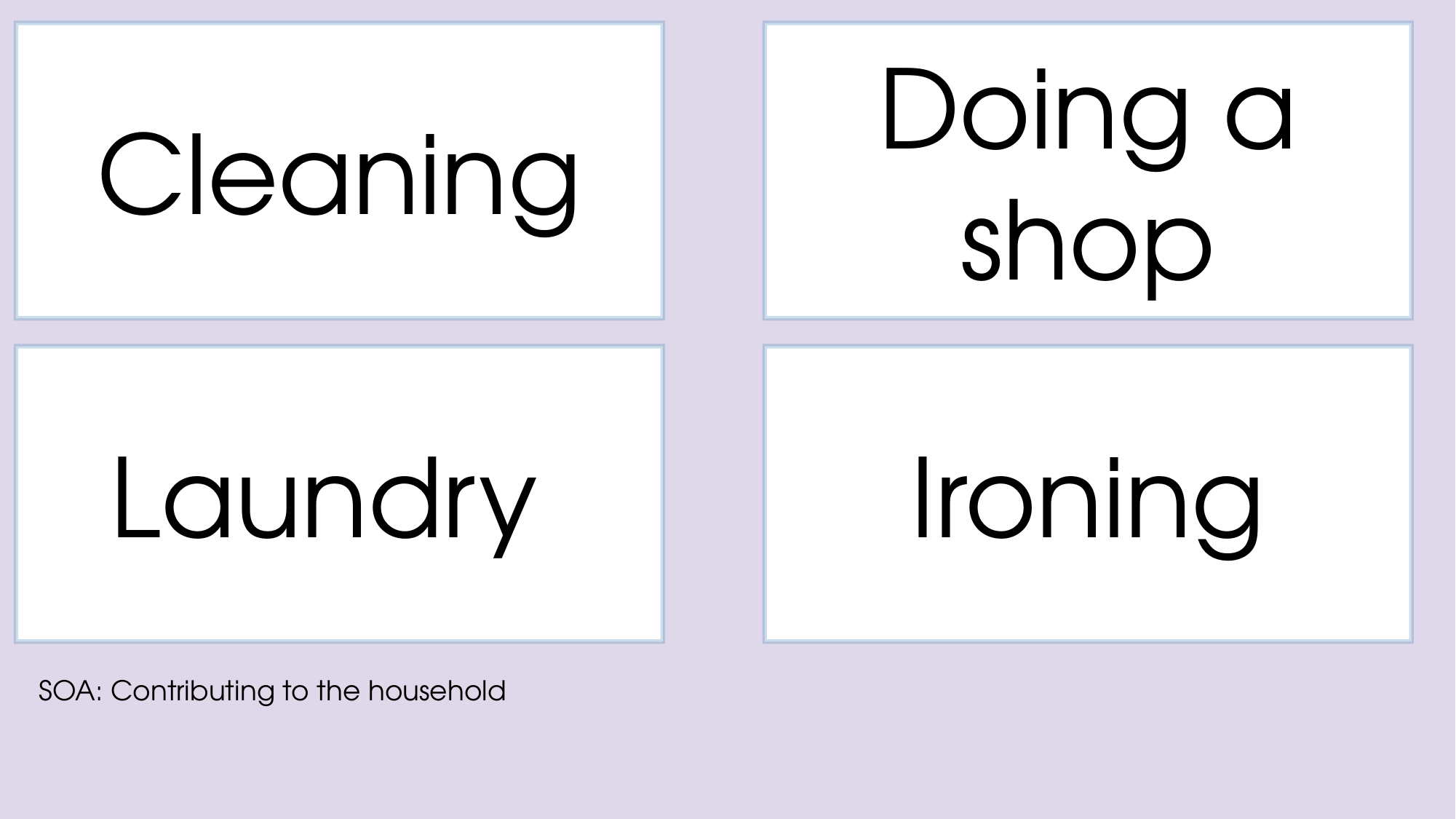

Doing a shop
Cleaning
Ironing
Laundry
SOA: Contributing to the household